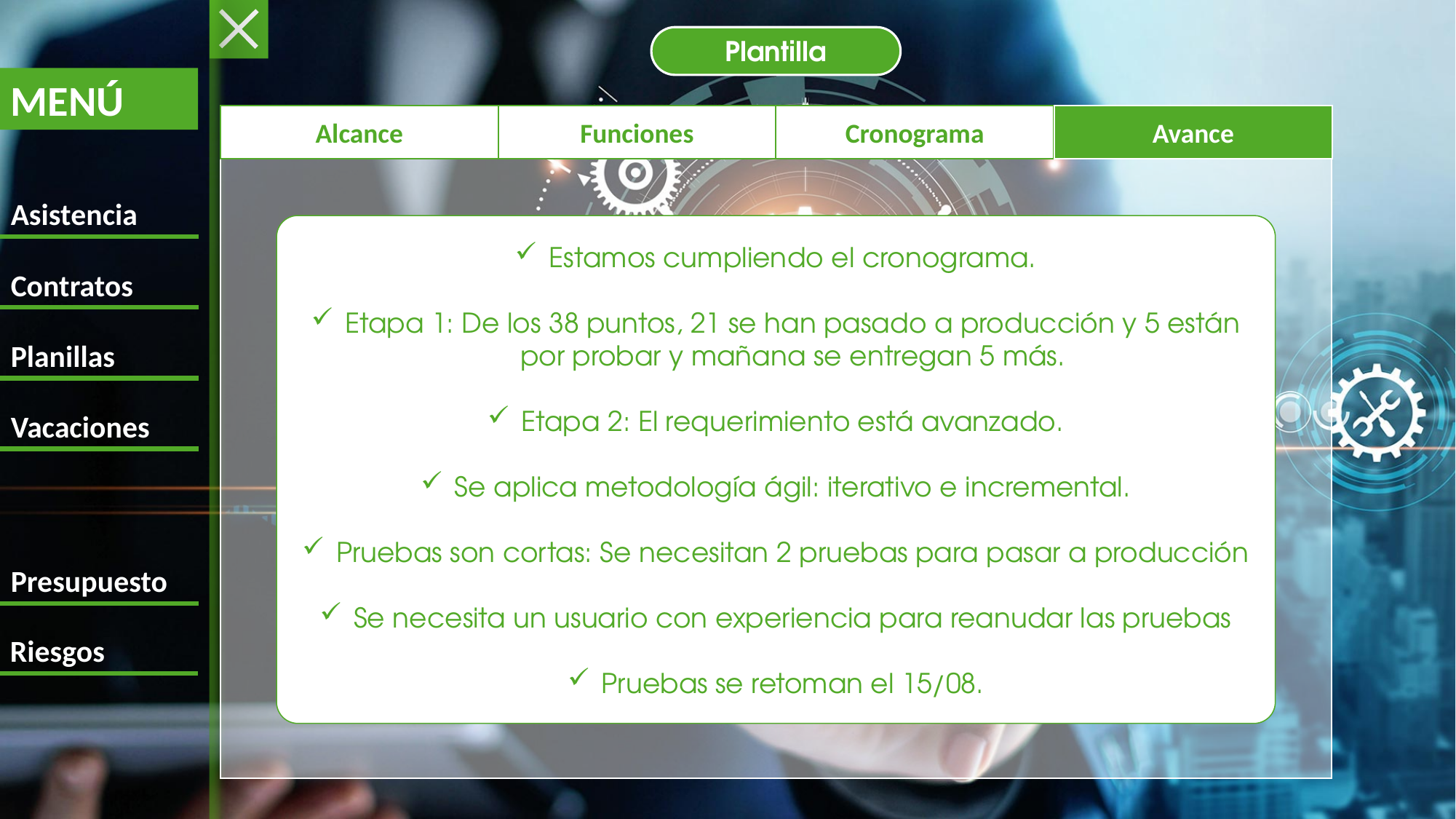

MENÚ
Asistencia
Contratos
Planillas
Vacaciones
Presupuesto
Riesgos

Plantilla

Avance
Cronograma
Funciones
Alcance
Estamos cumpliendo el cronograma.

Etapa 1: De los 38 puntos, 21 se han pasado a producción y 5 están por probar y mañana se entregan 5 más.

Etapa 2: El requerimiento está avanzado.

Se aplica metodología ágil: iterativo e incremental.

Pruebas son cortas: Se necesitan 2 pruebas para pasar a producción

Se necesita un usuario con experiencia para reanudar las pruebas

Pruebas se retoman el 15/08.